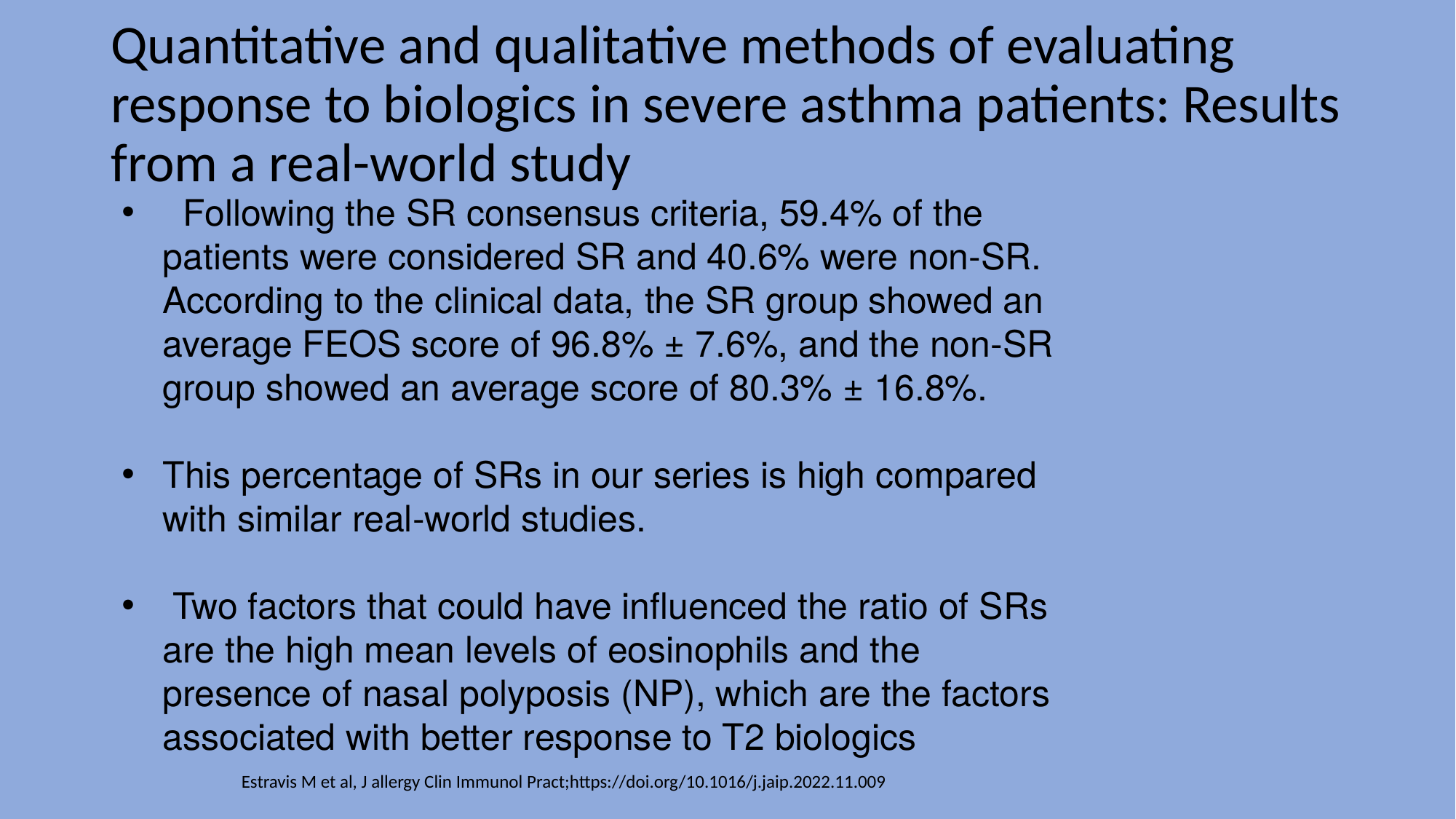

# Quantitative and qualitative methods of evaluating response to biologics in severe asthma patients: Results from a real-world study
  Following the SR consensus criteria, 59.4% of the patients were considered SR and 40.6% were non-SR. According to the clinical data, the SR group showed an average FEOS score of 96.8% ± 7.6%, and the non-SR group showed an average score of 80.3% ± 16.8%.

This percentage of SRs in our series is high compared with similar real-world studies.

 Two factors that could have influenced the ratio of SRs are the high mean levels of eosinophils and the presence of nasal polyposis (NP), which are the factors associated with better response to T2 biologics

Estravis M et al, J allergy Clin Immunol Pract;https://doi.org/10.1016/j.jaip.2022.11.009